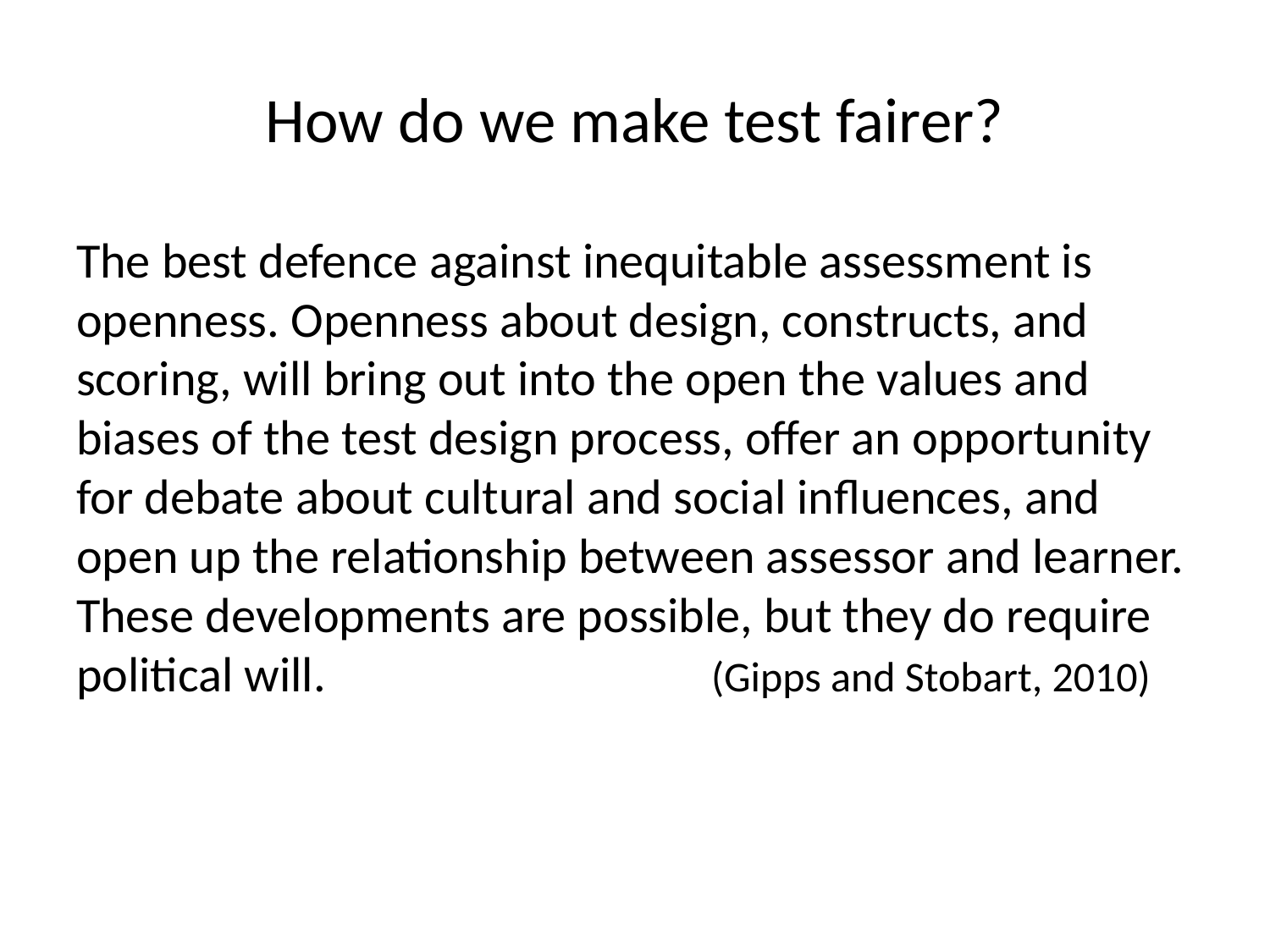

# How do we make test fairer?
The best defence against inequitable assessment is openness. Openness about design, constructs, and scoring, will bring out into the open the values and biases of the test design process, offer an opportunity for debate about cultural and social influences, and open up the relationship between assessor and learner. These developments are possible, but they do require political will. 			(Gipps and Stobart, 2010)